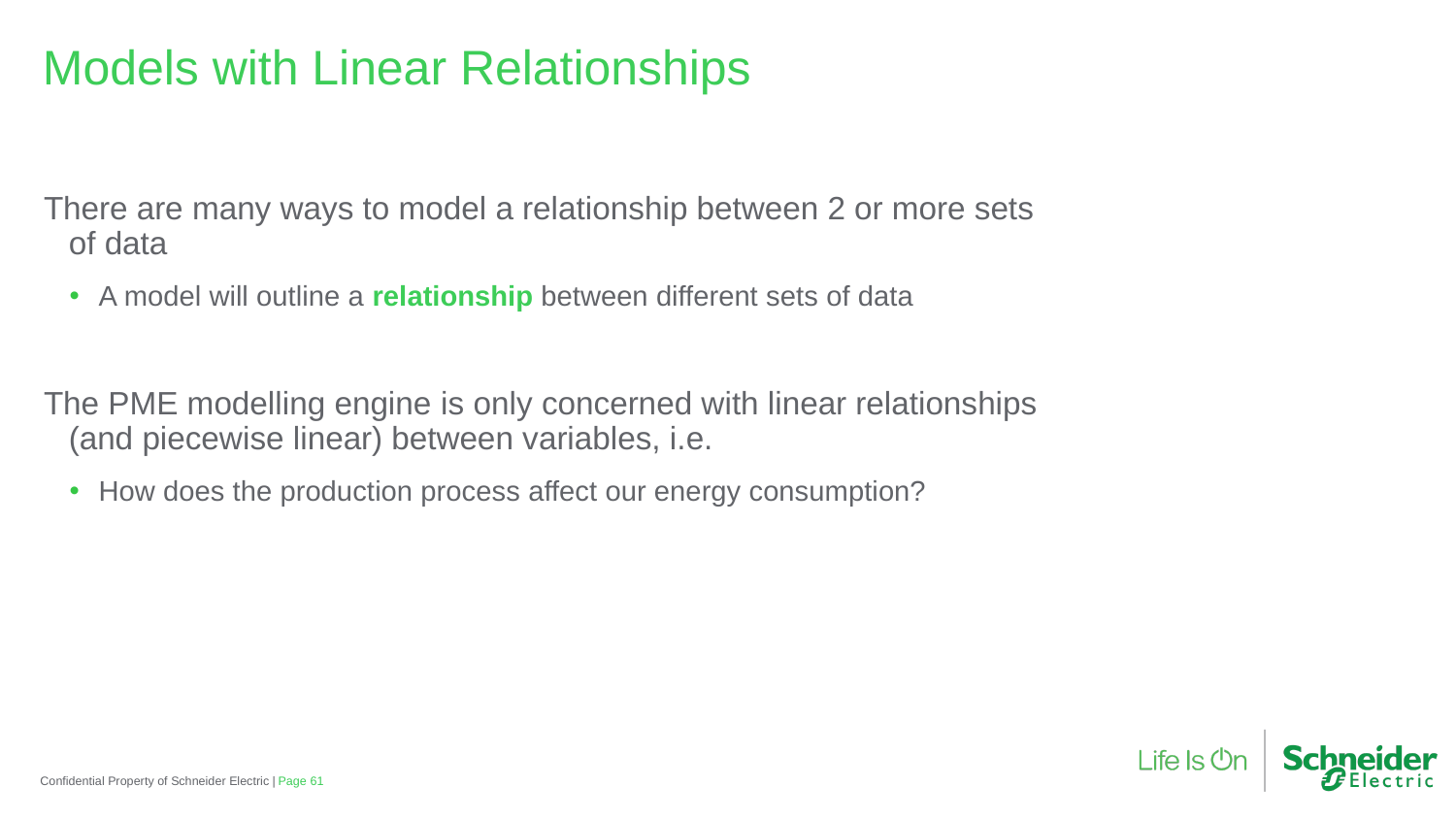

Models with Linear Relationships

There are many ways to model a relationship between 2 or more sets of data
A model will outline a relationship between different sets of data

The PME modelling engine is only concerned with linear relationships (and piecewise linear) between variables, i.e.
How does the production process affect our energy consumption?

Confidential Property of Schneider Electric |
Page 61